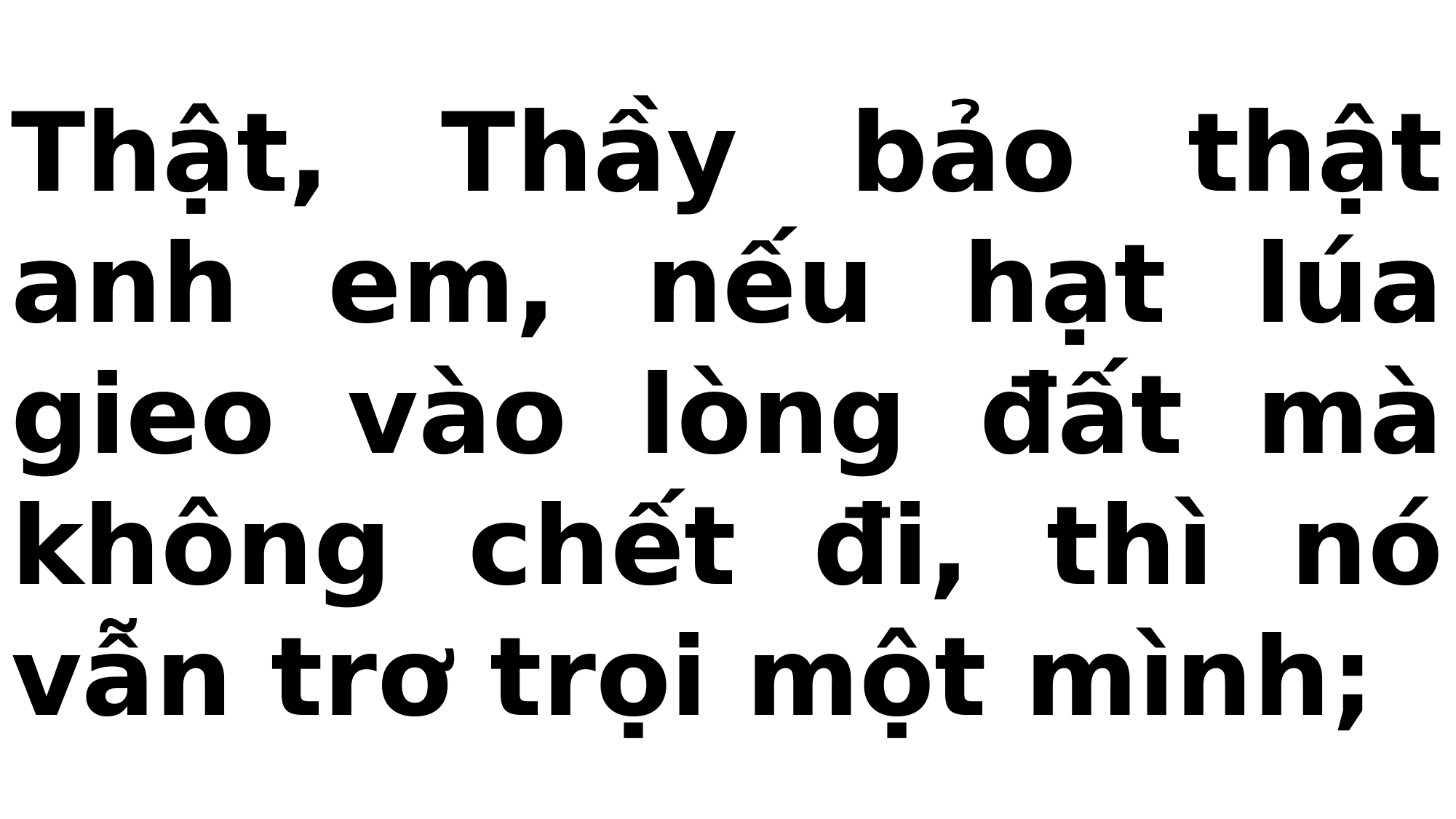

# Thật, Thầy bảo thật anh em, nếu hạt lúa gieo vào lòng đất mà không chết đi, thì nó vẫn trơ trọi một mình;